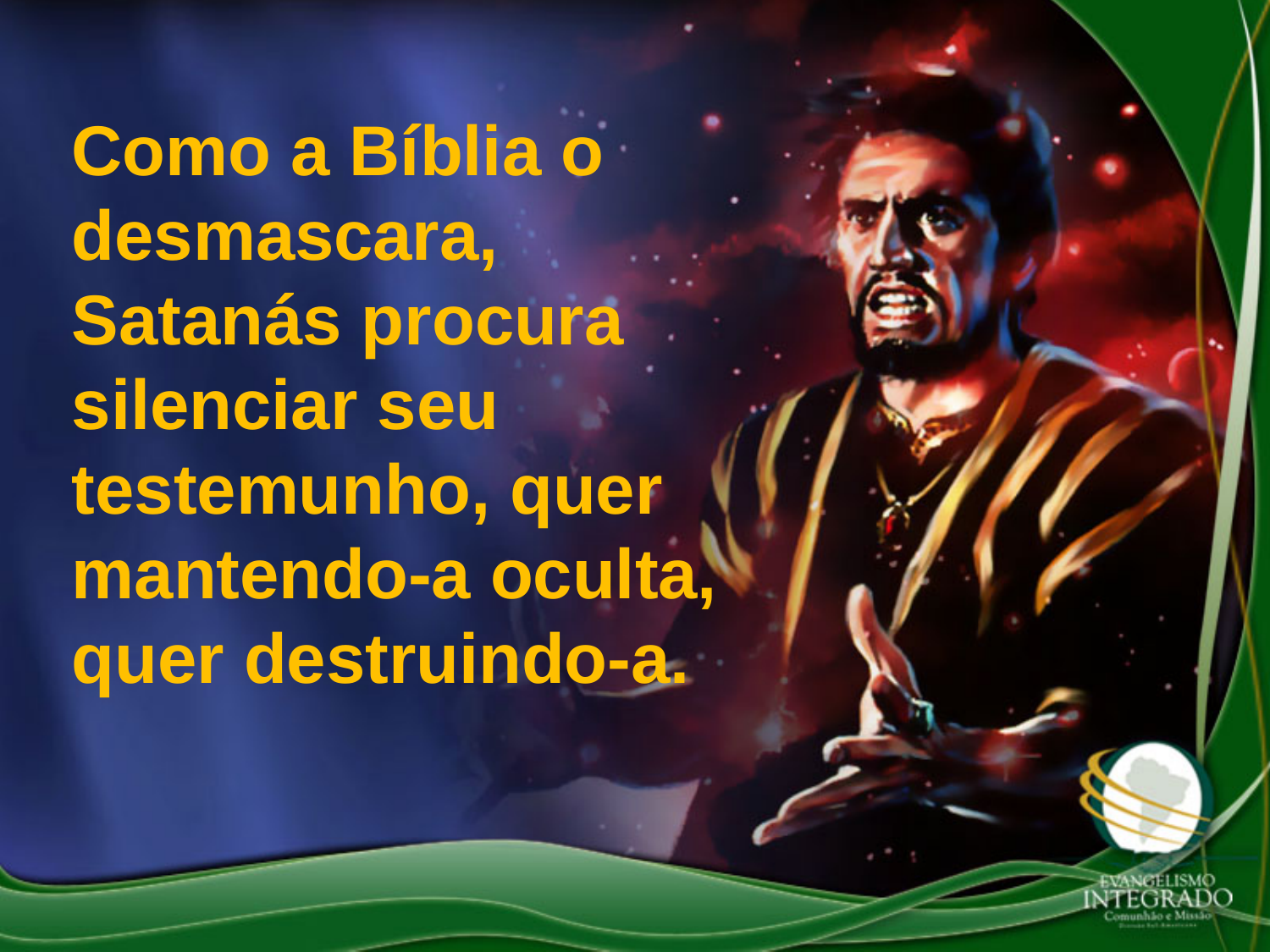

Como a Bíblia o desmascara, Satanás procura silenciar seu testemunho, quer mantendo-a oculta, quer destruindo-a.